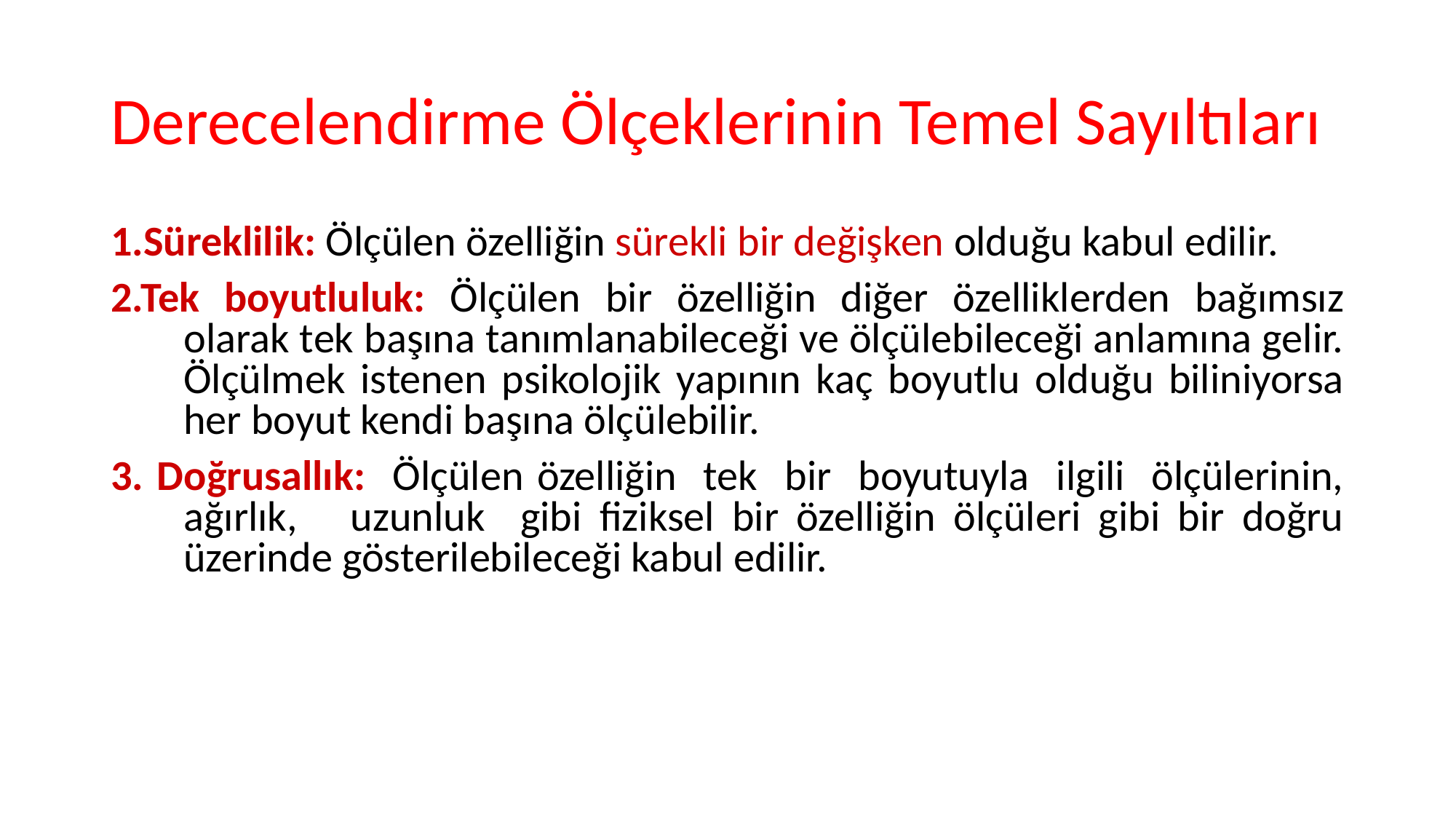

# Derecelendirme Ölçeklerinin Temel Sayıltıları
1.Süreklilik: Ölçülen özelliğin sürekli bir değişken olduğu kabul edilir.
2.Tek boyutluluk: Ölçülen bir özelliğin diğer özelliklerden bağımsız olarak tek başına tanımlanabileceği ve ölçülebileceği anlamına gelir. Ölçülmek istenen psikolojik yapının kaç boyutlu olduğu biliniyorsa her boyut kendi başına ölçülebilir.
3. Doğrusallık:  Ölçülen özelliğin  tek  bir  boyutuyla  ilgili  ölçülerinin, ağırlık,   uzunluk  gibi fiziksel bir özelliğin ölçüleri gibi bir doğru üzerinde gösterilebileceği kabul edilir.